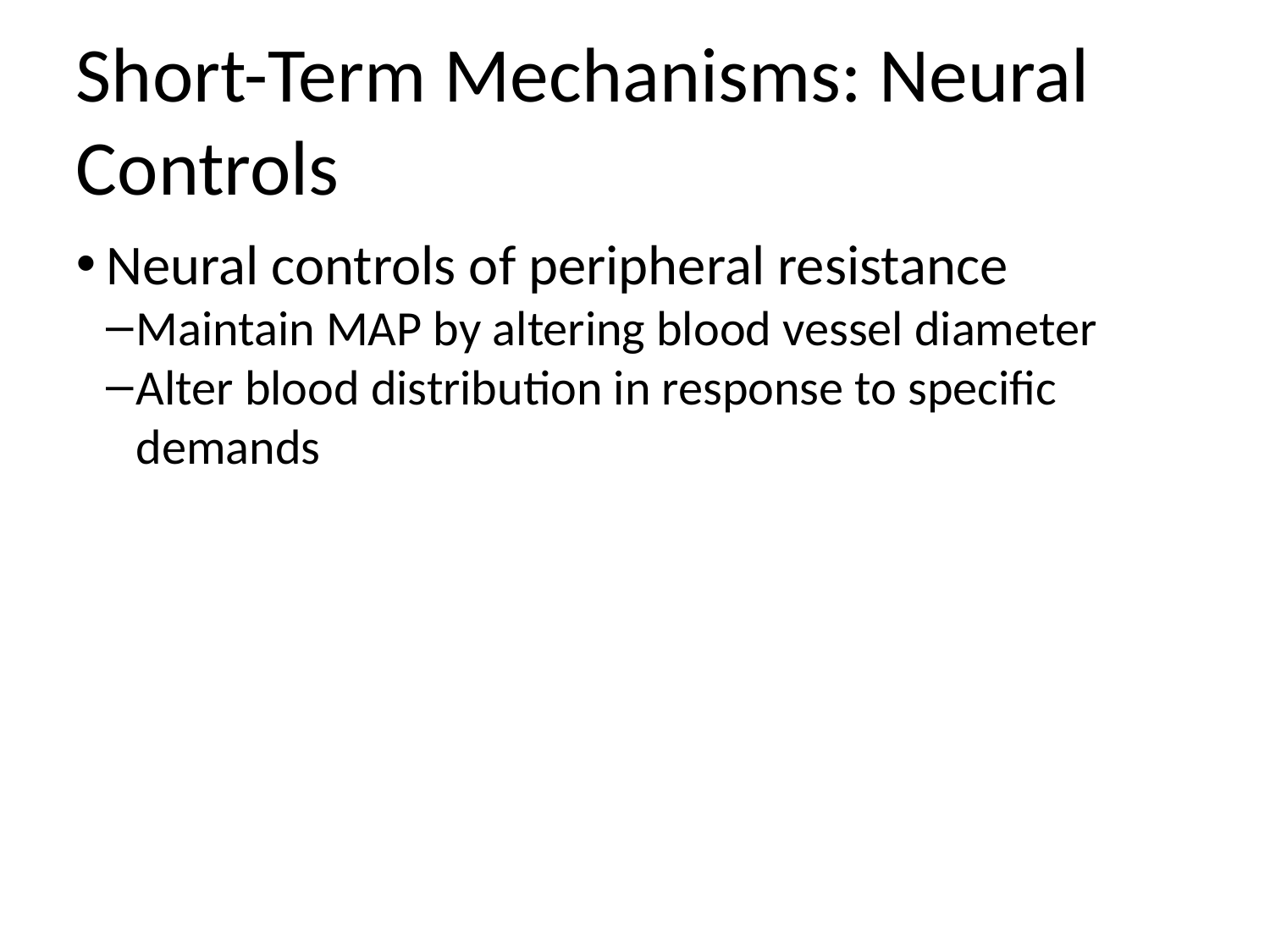

Short-Term Mechanisms: Neural Controls
Neural controls of peripheral resistance
Maintain MAP by altering blood vessel diameter
Alter blood distribution in response to specific demands